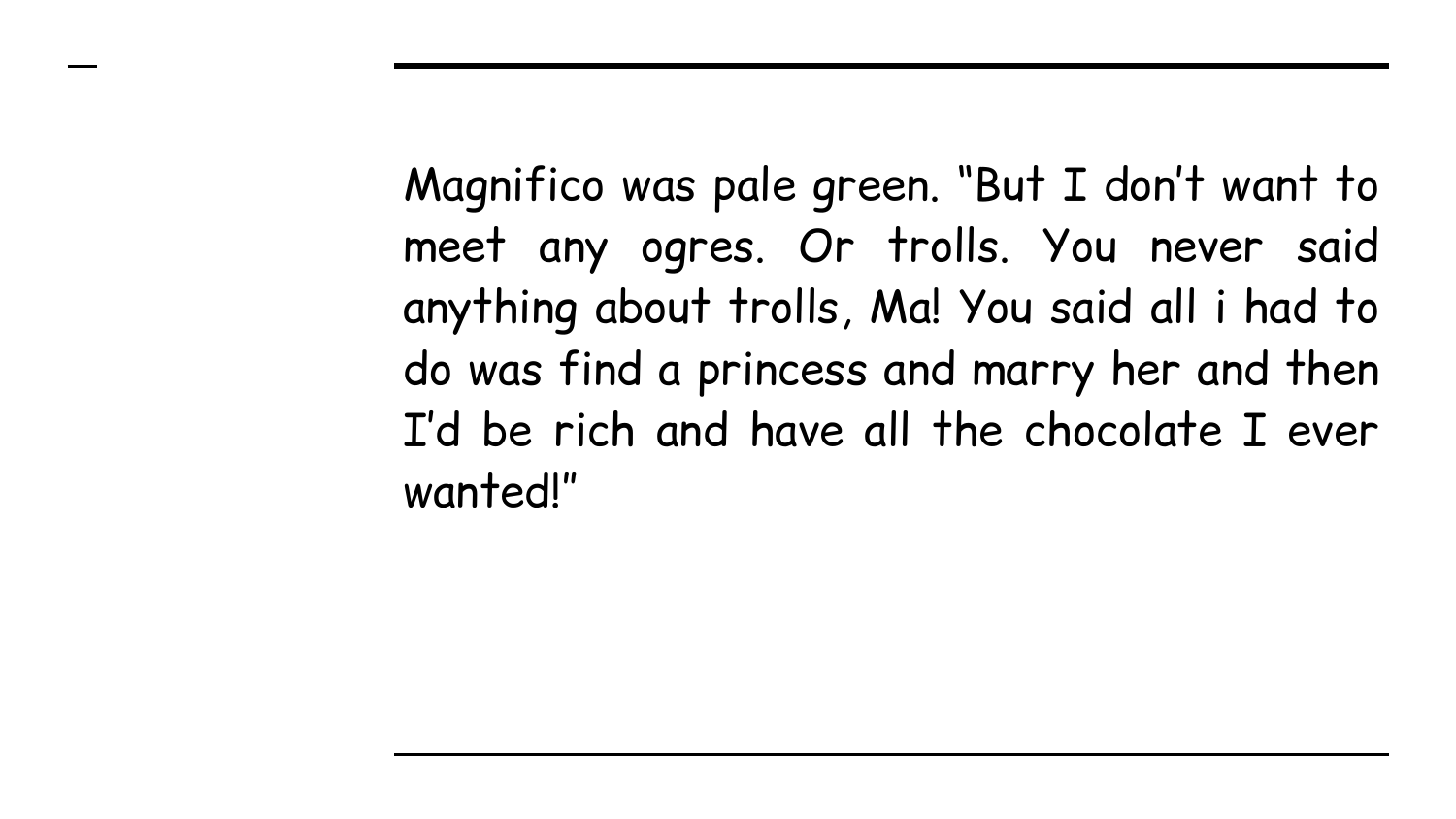

Magnifico was pale green. “But I don’t want to meet any ogres. Or trolls. You never said anything about trolls, Ma! You said all i had to do was find a princess and marry her and then I’d be rich and have all the chocolate I ever wanted!”